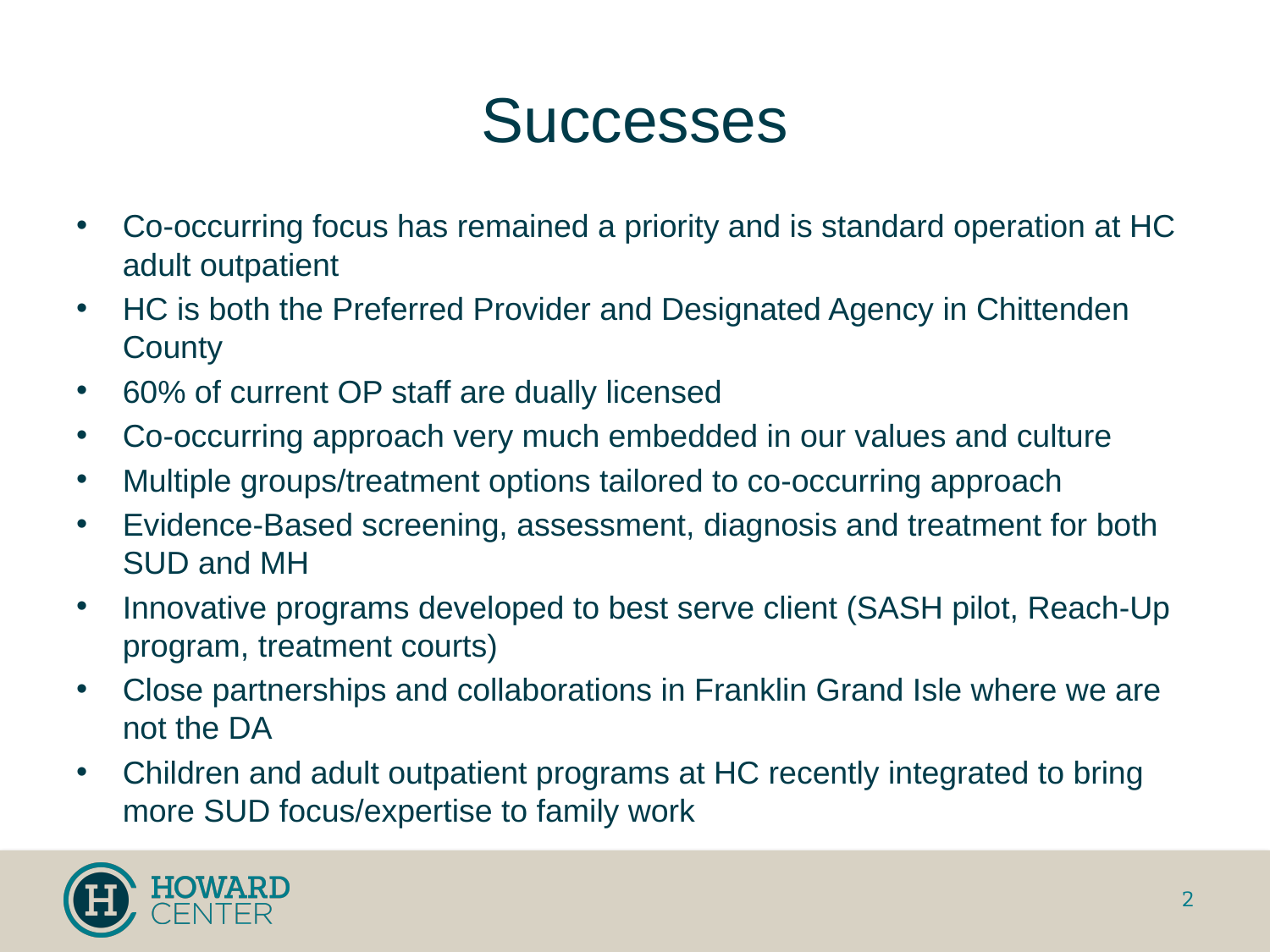

# Successes

Co-occurring focus has remained a priority and is standard operation at HC adult outpatient
HC is both the Preferred Provider and Designated Agency in Chittenden County
60% of current OP staff are dually licensed
Co-occurring approach very much embedded in our values and culture
Multiple groups/treatment options tailored to co-occurring approach
Evidence-Based screening, assessment, diagnosis and treatment for both SUD and MH
Innovative programs developed to best serve client (SASH pilot, Reach-Up program, treatment courts)
Close partnerships and collaborations in Franklin Grand Isle where we are not the DA
Children and adult outpatient programs at HC recently integrated to bring more SUD focus/expertise to family work

2